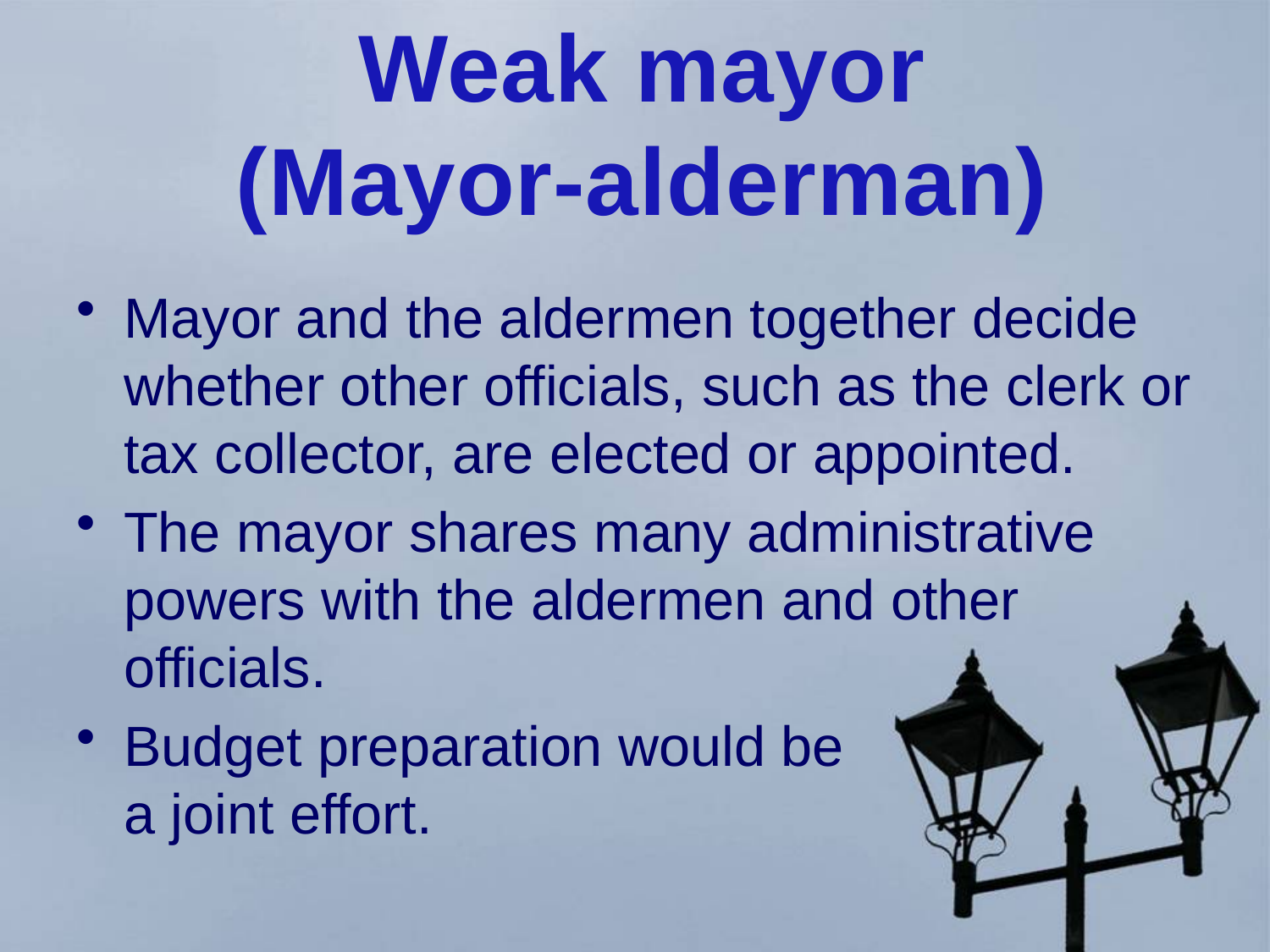

Weak mayor (Mayor-alderman)
Mayor and the aldermen together decide whether other officials, such as the clerk or tax collector, are elected or appointed.
The mayor shares many administrative powers with the aldermen and other officials.
Budget preparation would be                     a joint effort.